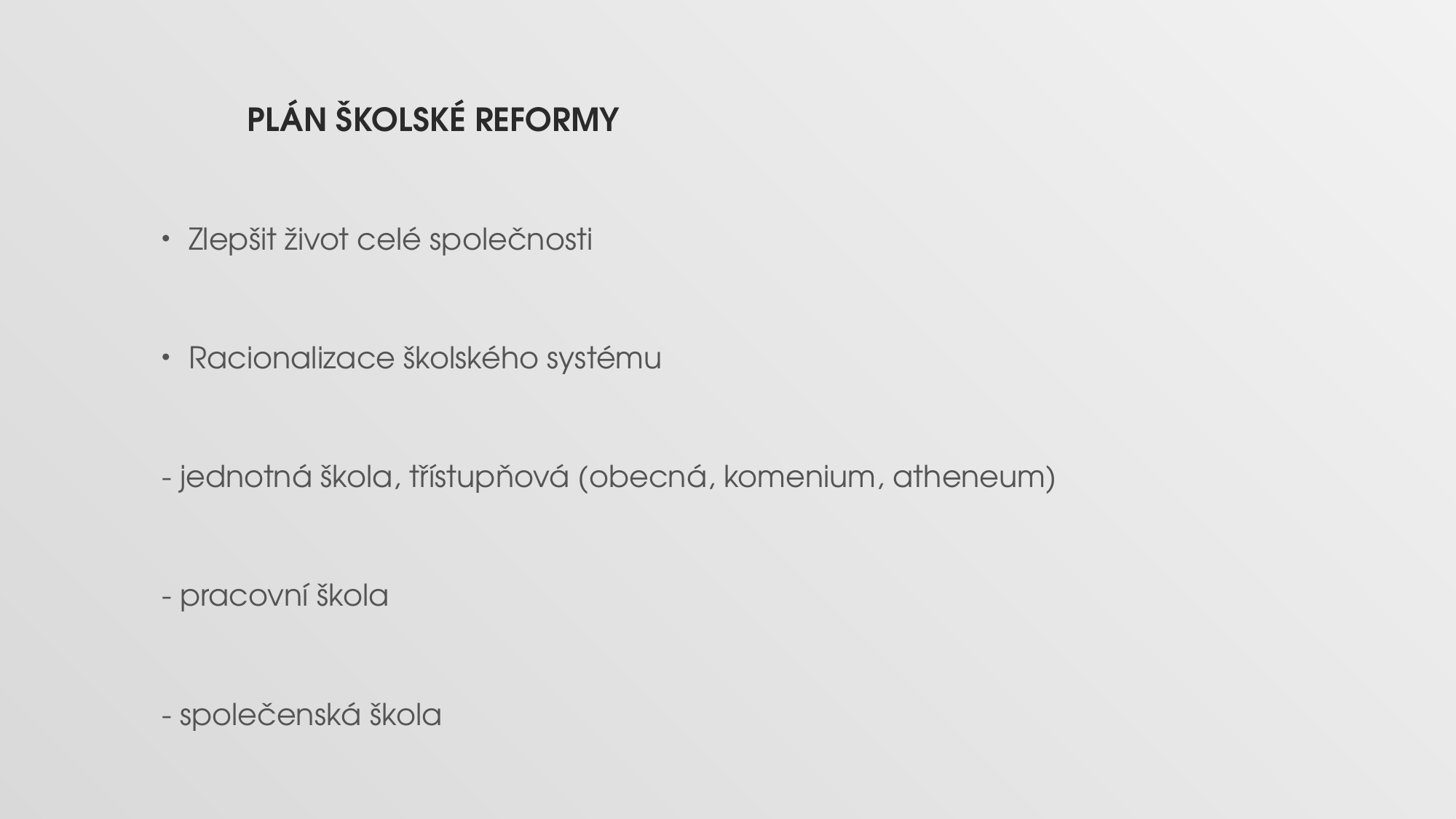

# Plán školské reformy
Zlepšit život celé společnosti

Racionalizace školského systému

- jednotná škola, třístupňová (obecná, komenium, atheneum)

- pracovní škola

- společenská škola